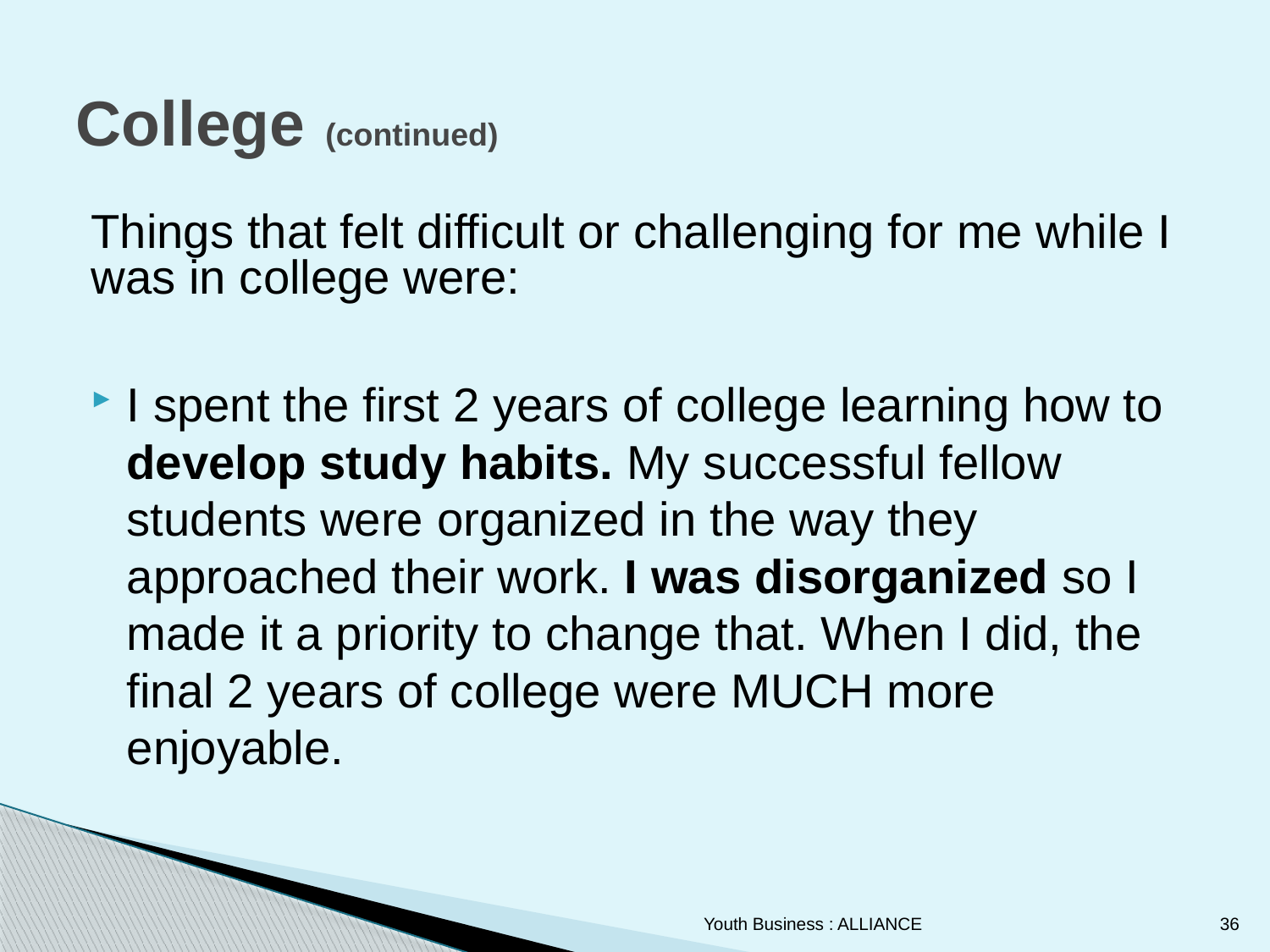

# College (continued)
Things that felt difficult or challenging for me while I was in college were:

I spent the first 2 years of college learning how to develop study habits. My successful fellow students were organized in the way they approached their work. I was disorganized so I made it a priority to change that. When I did, the final 2 years of college were MUCH more enjoyable.
Youth Business : ALLIANCE
36